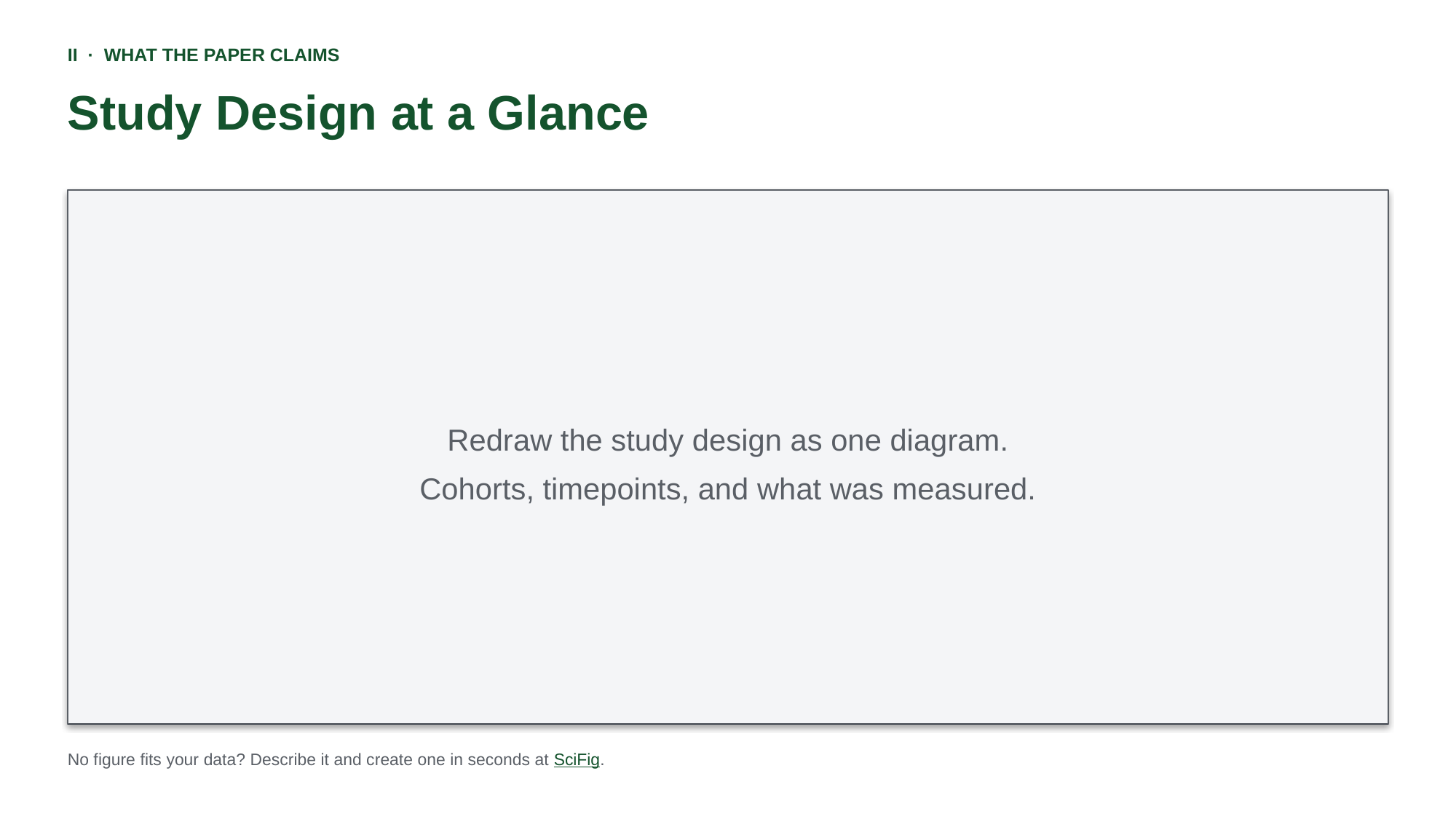

II  ·  WHAT THE PAPER CLAIMS
Study Design at a Glance

Redraw the study design as one diagram.
Cohorts, timepoints, and what was measured.
No figure fits your data? Describe it and create one in seconds at SciFig.